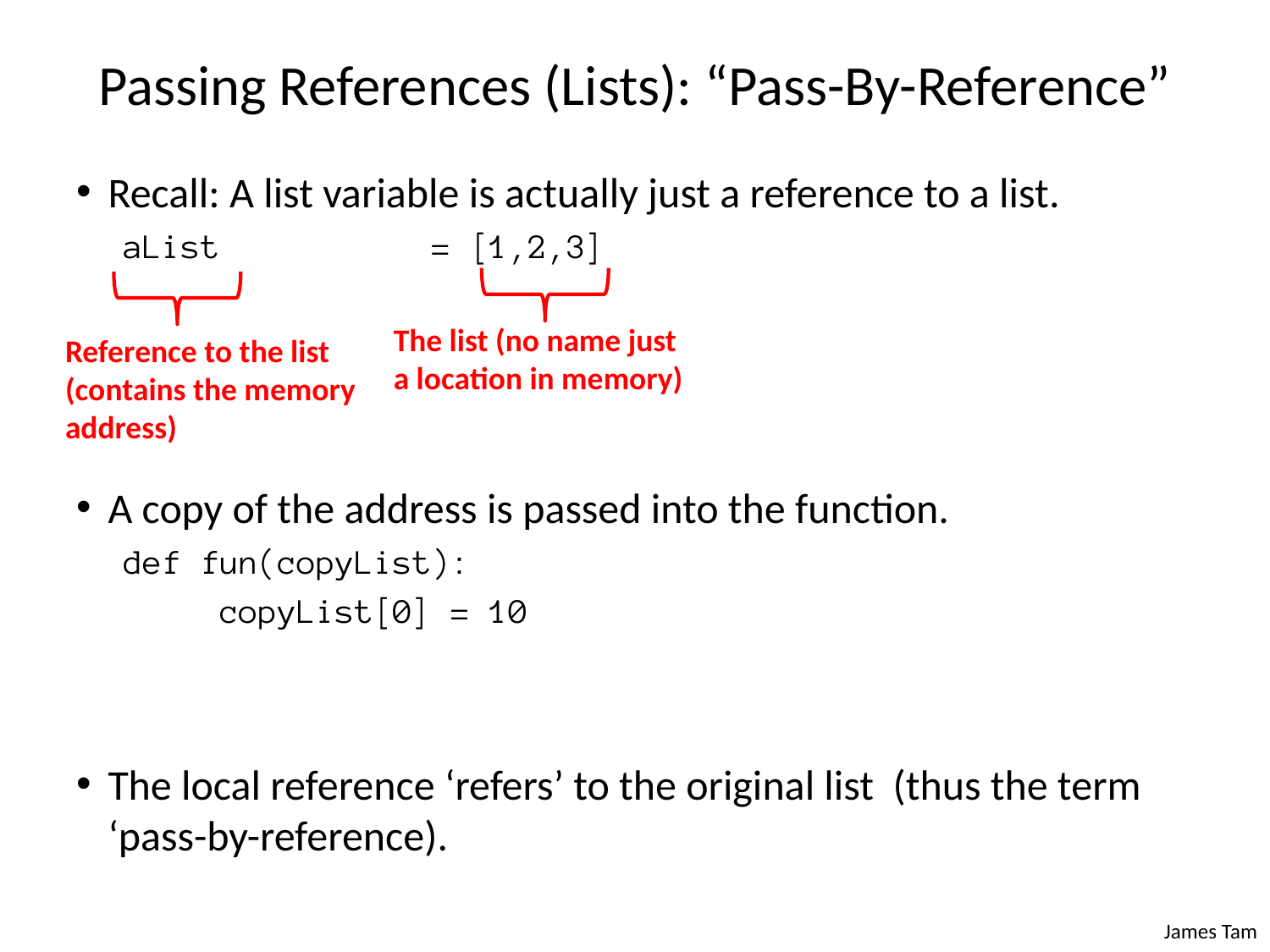

# Passing References (Lists): “Pass-By-Reference”
Recall: A list variable is actually just a reference to a list.
aList           = [1,2,3]

A copy of the address is passed into the function.
def fun(copyList):
     copyList[0] = 10

The local reference ‘refers’ to the original list  (thus the term ‘pass-by-reference).

The list (no name just a location in memory)
Reference to the list (contains the memory address)